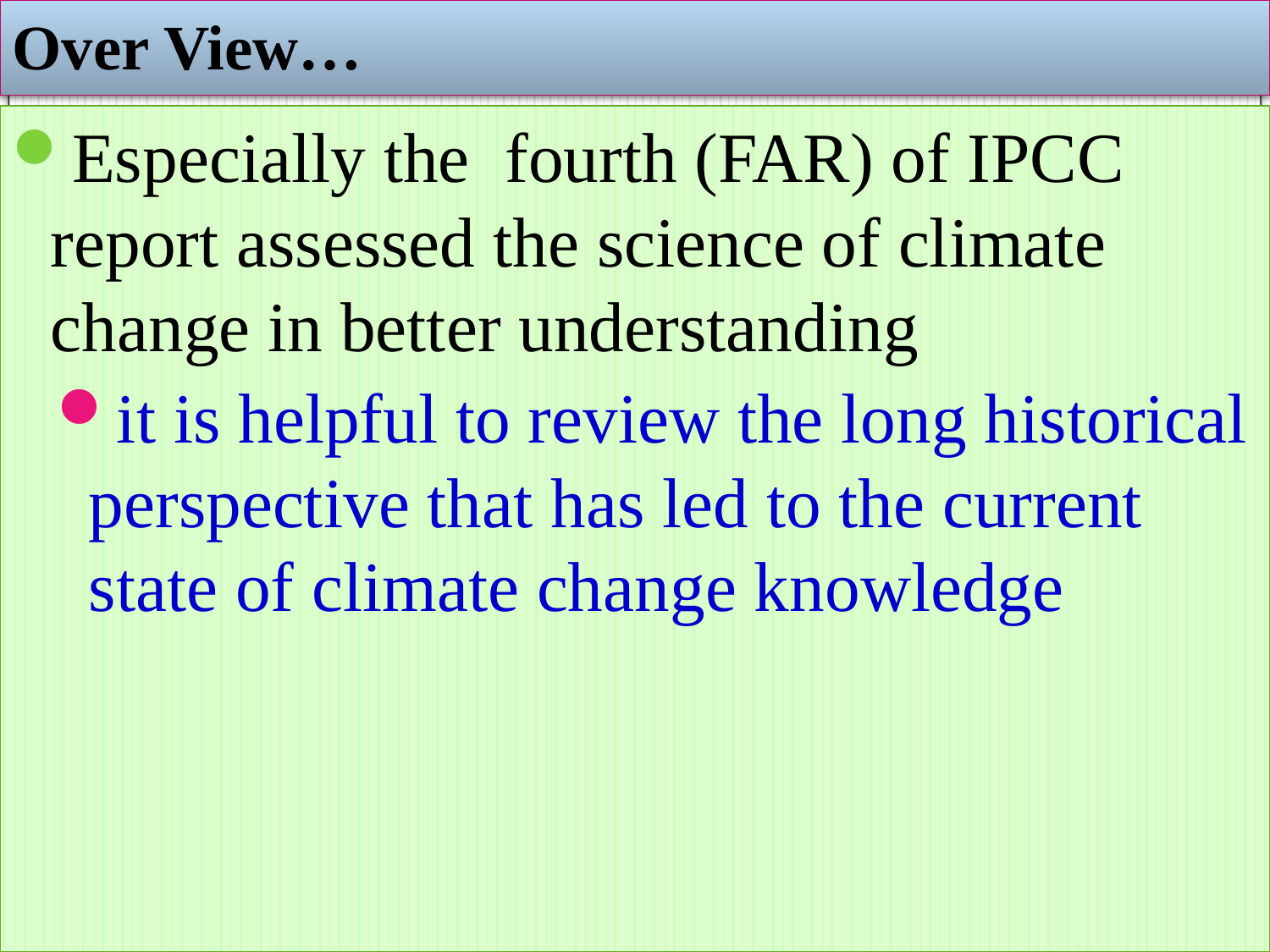

# Over View…
Especially the  fourth (FAR) of IPCC report assessed the science of climate change in better understanding
it is helpful to review the long historical perspective that has led to the current state of climate change knowledge